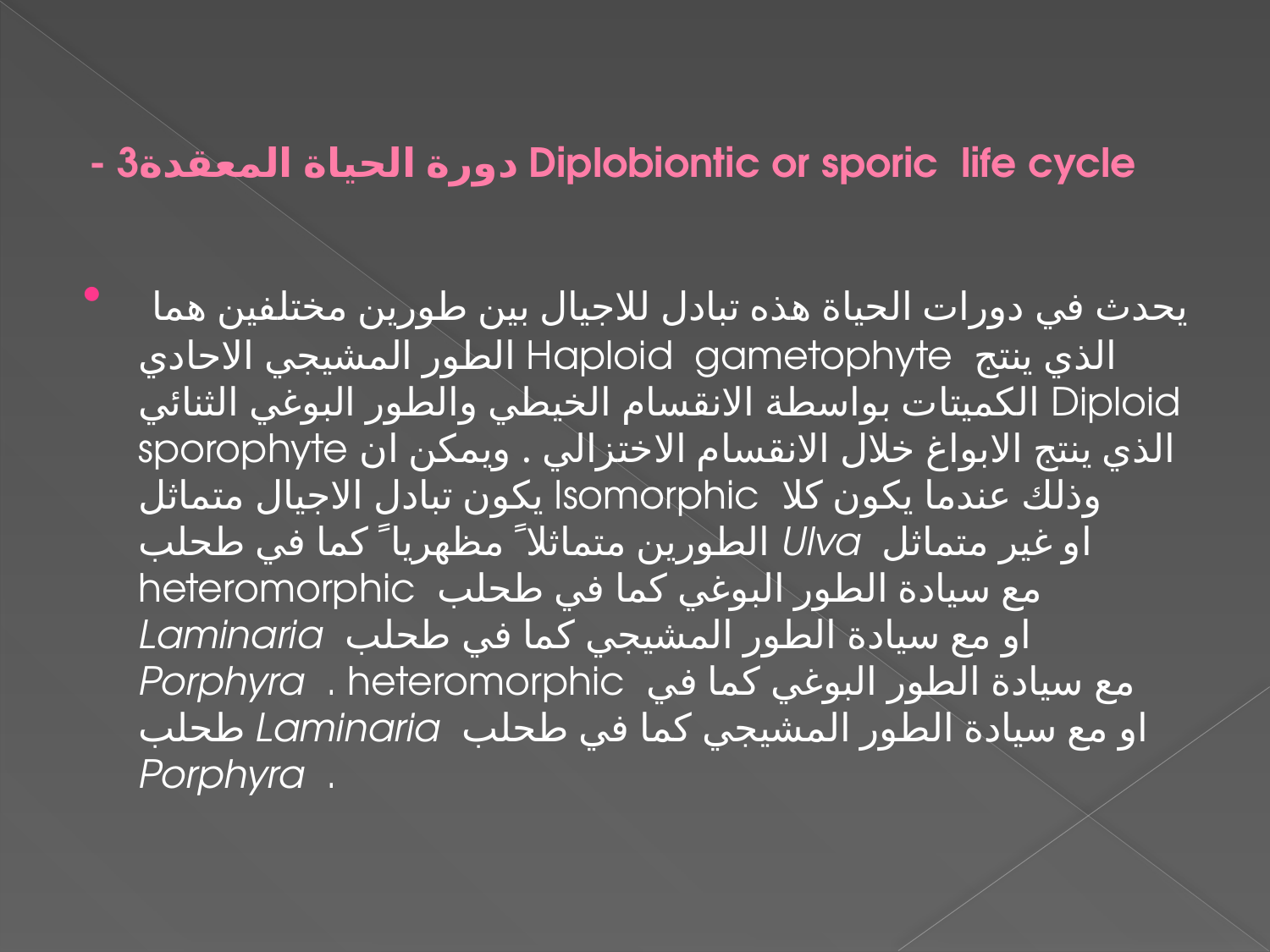

# - 3دورة الحياة المعقدة Diplobiontic or sporic  life cycle
 يحدث في دورات الحياة هذه تبادل للاجيال بين طورين مختلفين هما الطور المشيجي الاحادي Haploid  gametophyte  الذي ينتج الكميتات بواسطة الانقسام الخيطي والطور البوغي الثنائي Diploid sporophyte الذي ينتج الابواغ خلال الانقسام الاختزالي . ويمكن ان يكون تبادل الاجيال متماثل Isomorphic  وذلك عندما يكون كلا الطورين متماثلا ً مظهريا ً كما في طحلب Ulva  او غير متماثل heteromorphic  مع سيادة الطور البوغي كما في طحلب Laminaria  او مع سيادة الطور المشيجي كما في طحلب Porphyra  . heteromorphic  مع سيادة الطور البوغي كما في طحلب Laminaria  او مع سيادة الطور المشيجي كما في طحلب Porphyra  .